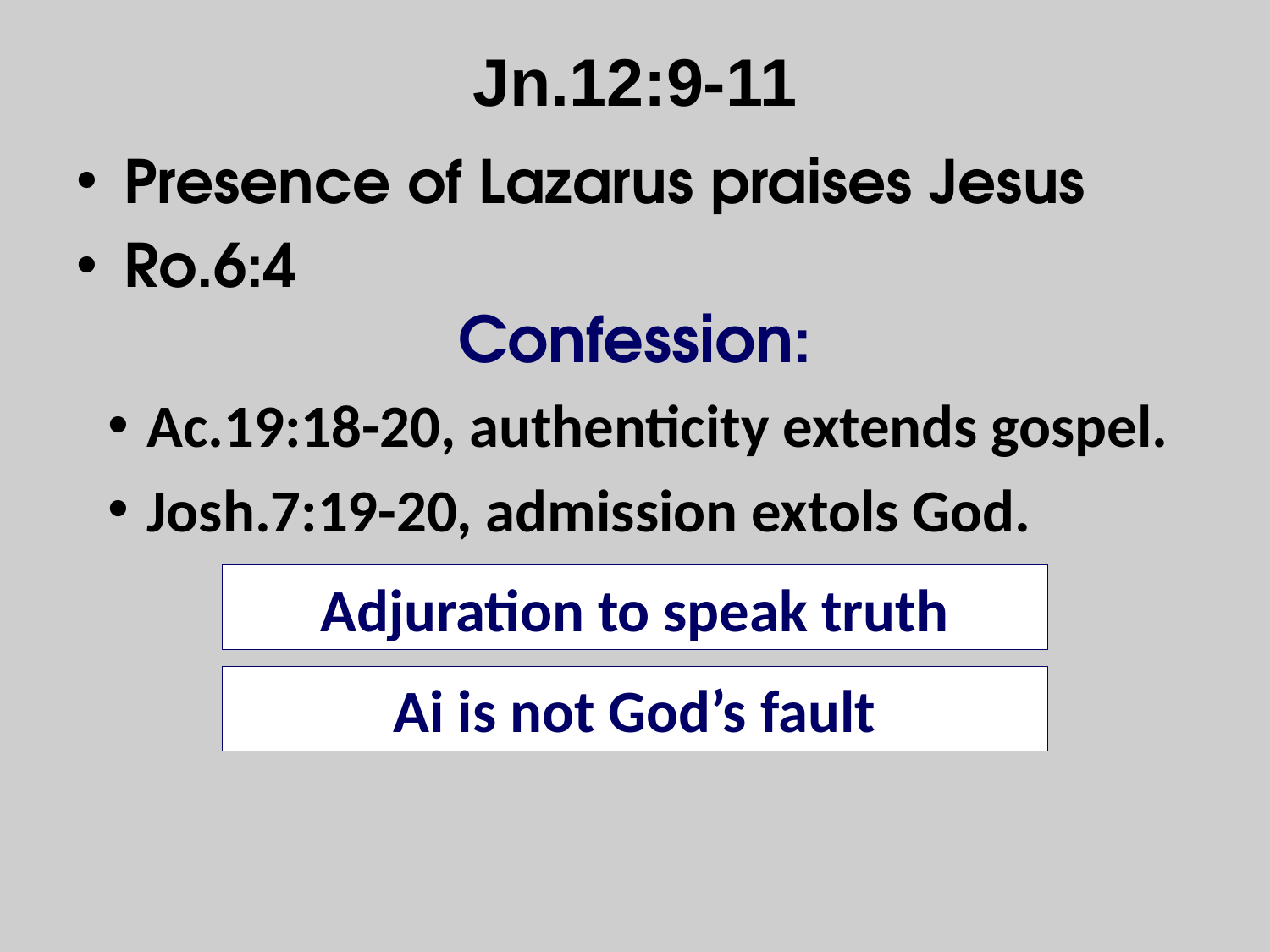

# Jn.12:9-11
Presence of Lazarus praises Jesus
Ro.6:4
Confession:
Ac.19:18-20, authenticity extends gospel.
Josh.7:19-20, admission extols God.
Adjuration to speak truth
Ai is not God’s fault